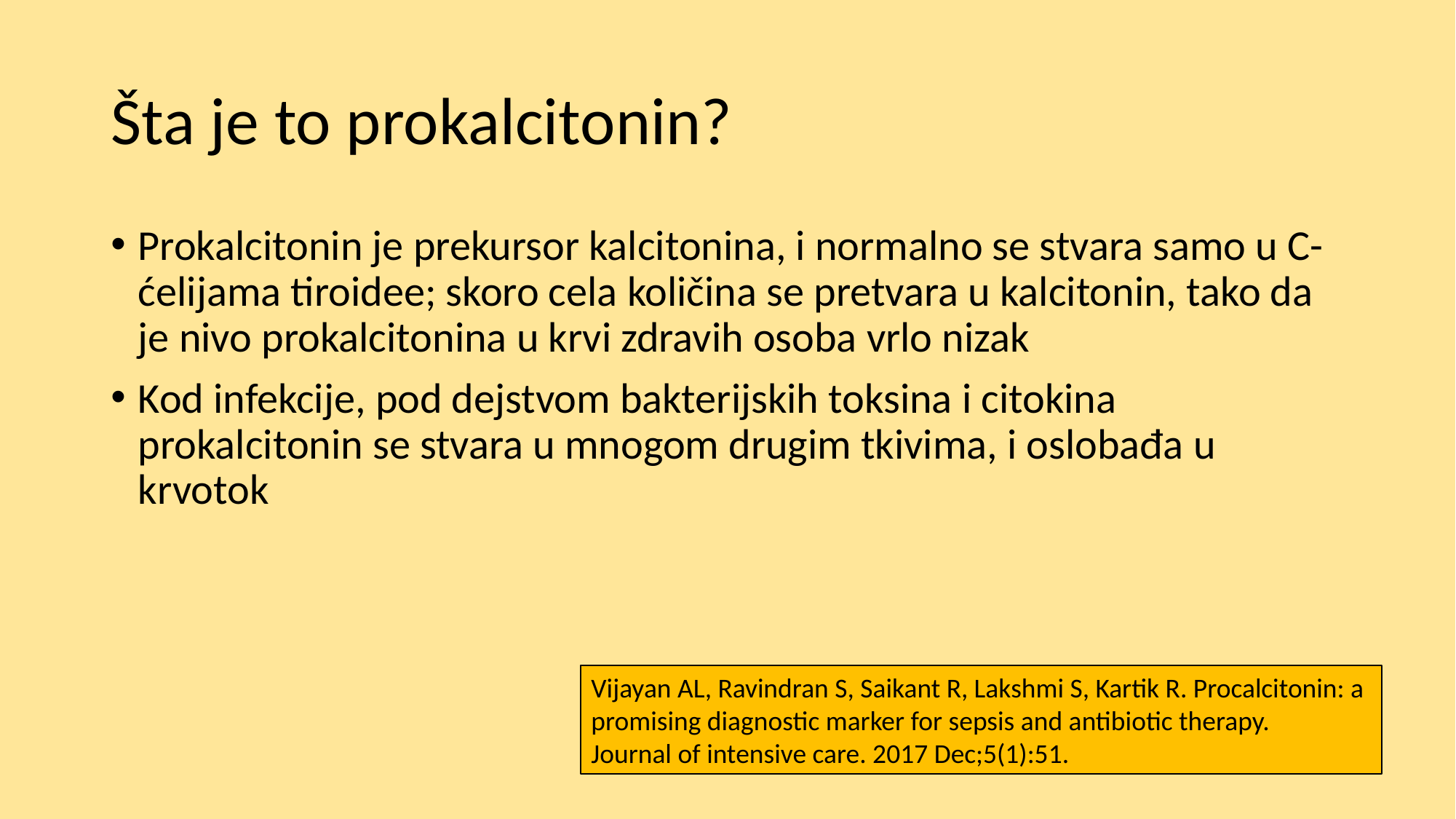

# Šta je to prokalcitonin?
Prokalcitonin je prekursor kalcitonina, i normalno se stvara samo u C-ćelijama tiroidee; skoro cela količina se pretvara u kalcitonin, tako da je nivo prokalcitonina u krvi zdravih osoba vrlo nizak
Kod infekcije, pod dejstvom bakterijskih toksina i citokina prokalcitonin se stvara u mnogom drugim tkivima, i oslobađa u krvotok
Vijayan AL, Ravindran S, Saikant R, Lakshmi S, Kartik R. Procalcitonin: a
promising diagnostic marker for sepsis and antibiotic therapy.
Journal of intensive care. 2017 Dec;5(1):51.